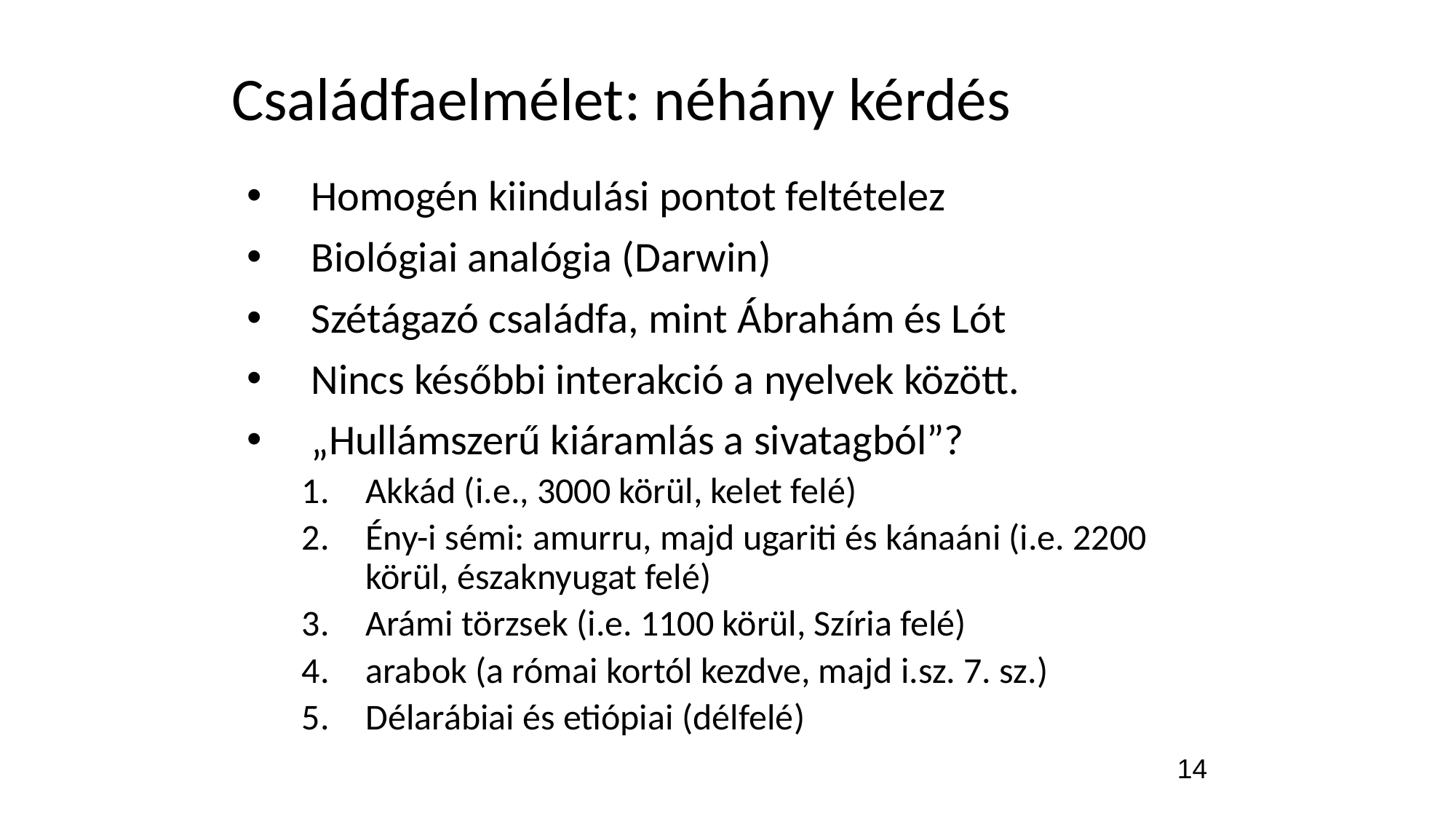

Családfaelmélet: néhány kérdés
Homogén kiindulási pontot feltételez
Biológiai analógia (Darwin)
Szétágazó családfa, mint Ábrahám és Lót
Nincs későbbi interakció a nyelvek között.
„Hullámszerű kiáramlás a sivatagból”?
Akkád (i.e., 3000 körül, kelet felé)
Ény-i sémi: amurru, majd ugariti és kánaáni (i.e. 2200 körül, északnyugat felé)
Arámi törzsek (i.e. 1100 körül, Szíria felé)
arabok (a római kortól kezdve, majd i.sz. 7. sz.)
Délarábiai és etiópiai (délfelé)
14